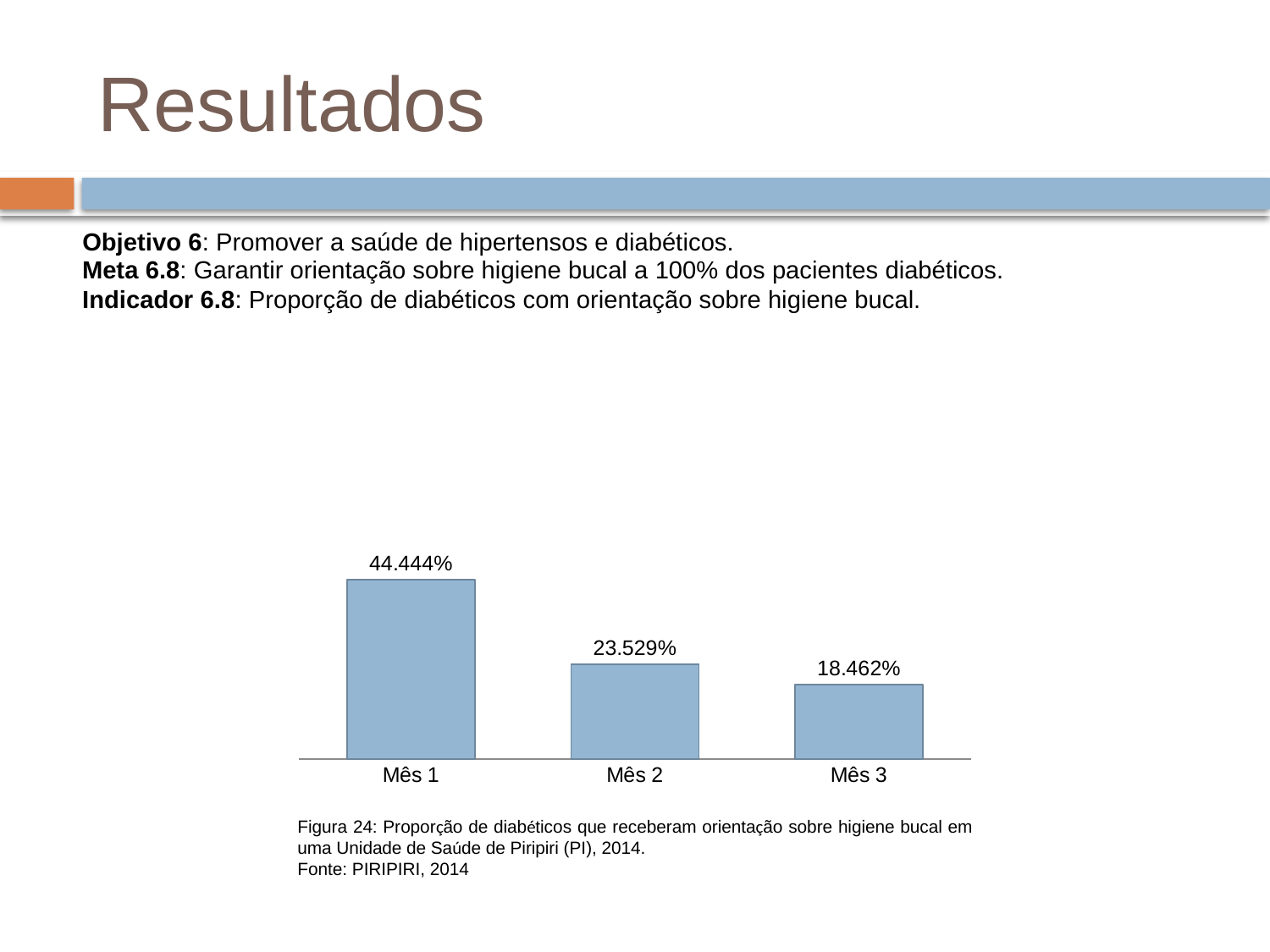

# Resultados
Objetivo 6: Promover a saúde de hipertensos e diabéticos.
Meta 6.8: Garantir orientação sobre higiene bucal a 100% dos pacientes diabéticos.
Indicador 6.8: Proporção de diabéticos com orientação sobre higiene bucal.

### Chart

| Category | Proporção de diabéticos que receberam orientação sobre higiene bucal |
|---|---|
| Mês 1 | 0.4444444444444444 |
| Mês 2 | 0.2352941176470589 |
| Mês 3 | 0.18461538461538637 |
Figura 24: Proporção de diabéticos que receberam orientação sobre higiene bucal em uma Unidade de Saúde de Piripiri (PI), 2014.
Fonte: PIRIPIRI, 2014